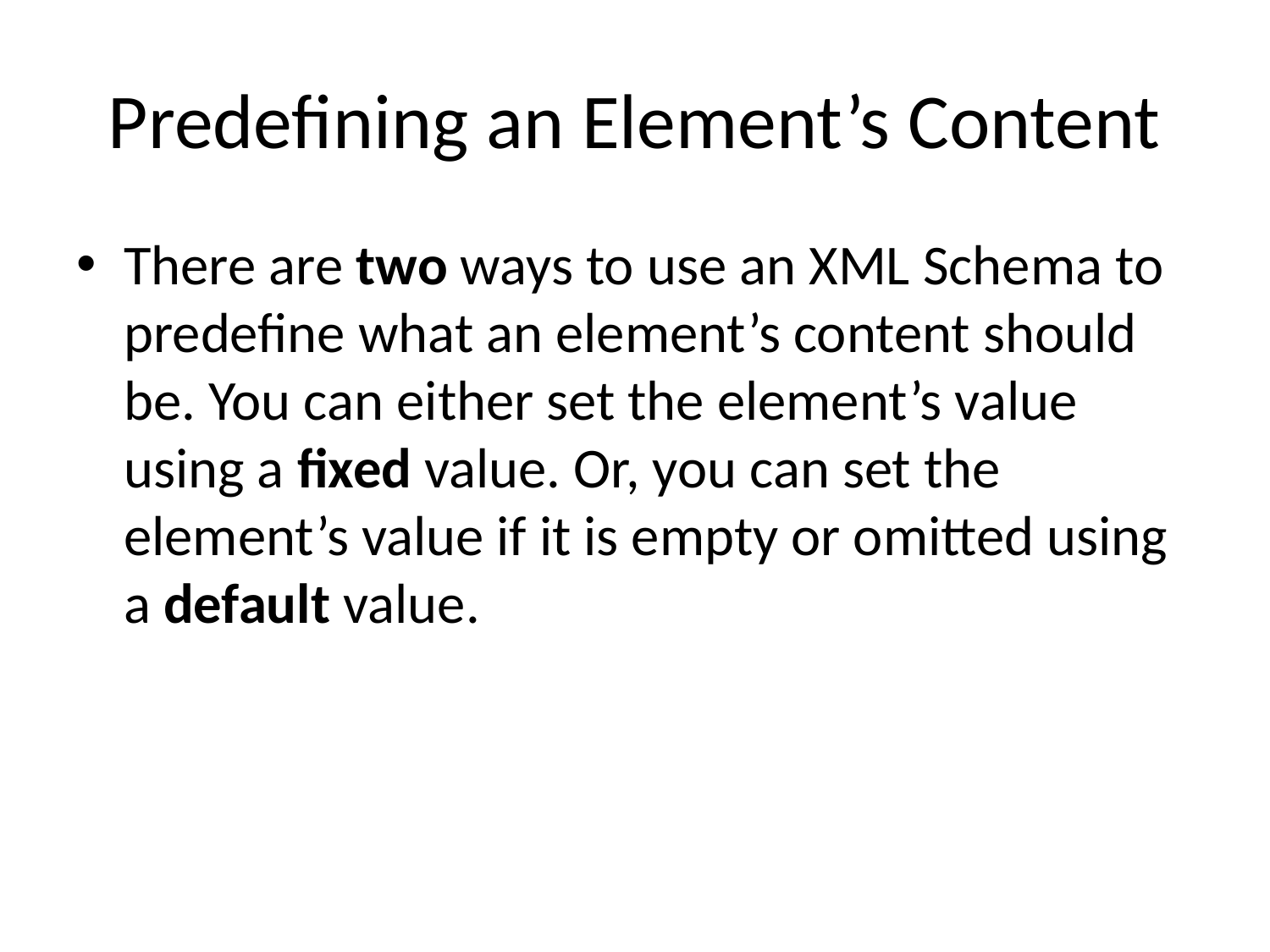

# Predefining an Element’s Content
There are two ways to use an XML Schema to predefine what an element’s content should be. You can either set the element’s value using a fixed value. Or, you can set the element’s value if it is empty or omitted using a default value.